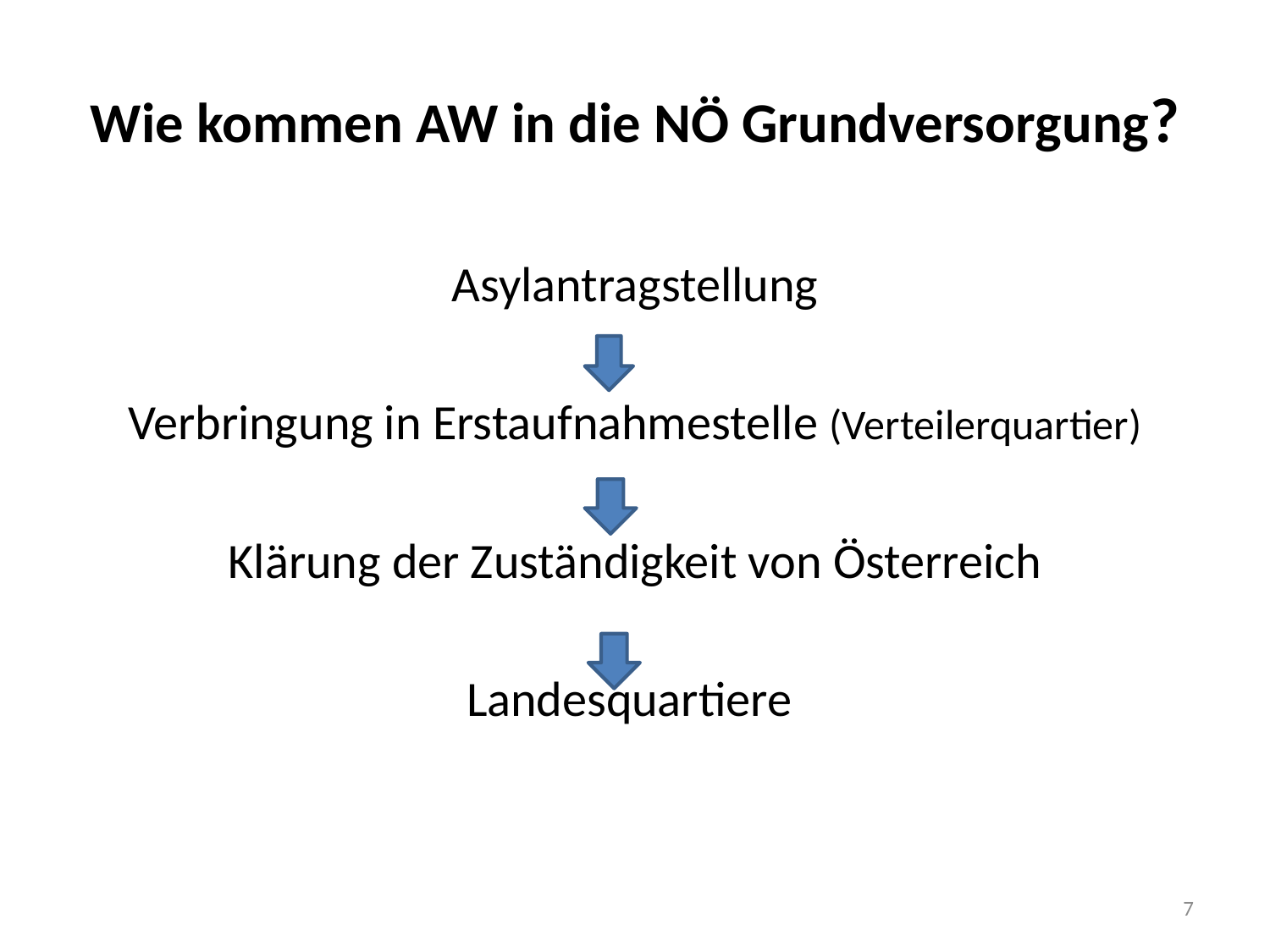

# Wie kommen AW in die NÖ Grundversorgung?
Asylantragstellung

Verbringung in Erstaufnahmestelle (Verteilerquartier)

Klärung der Zuständigkeit von Österreich

Landesquartiere

7